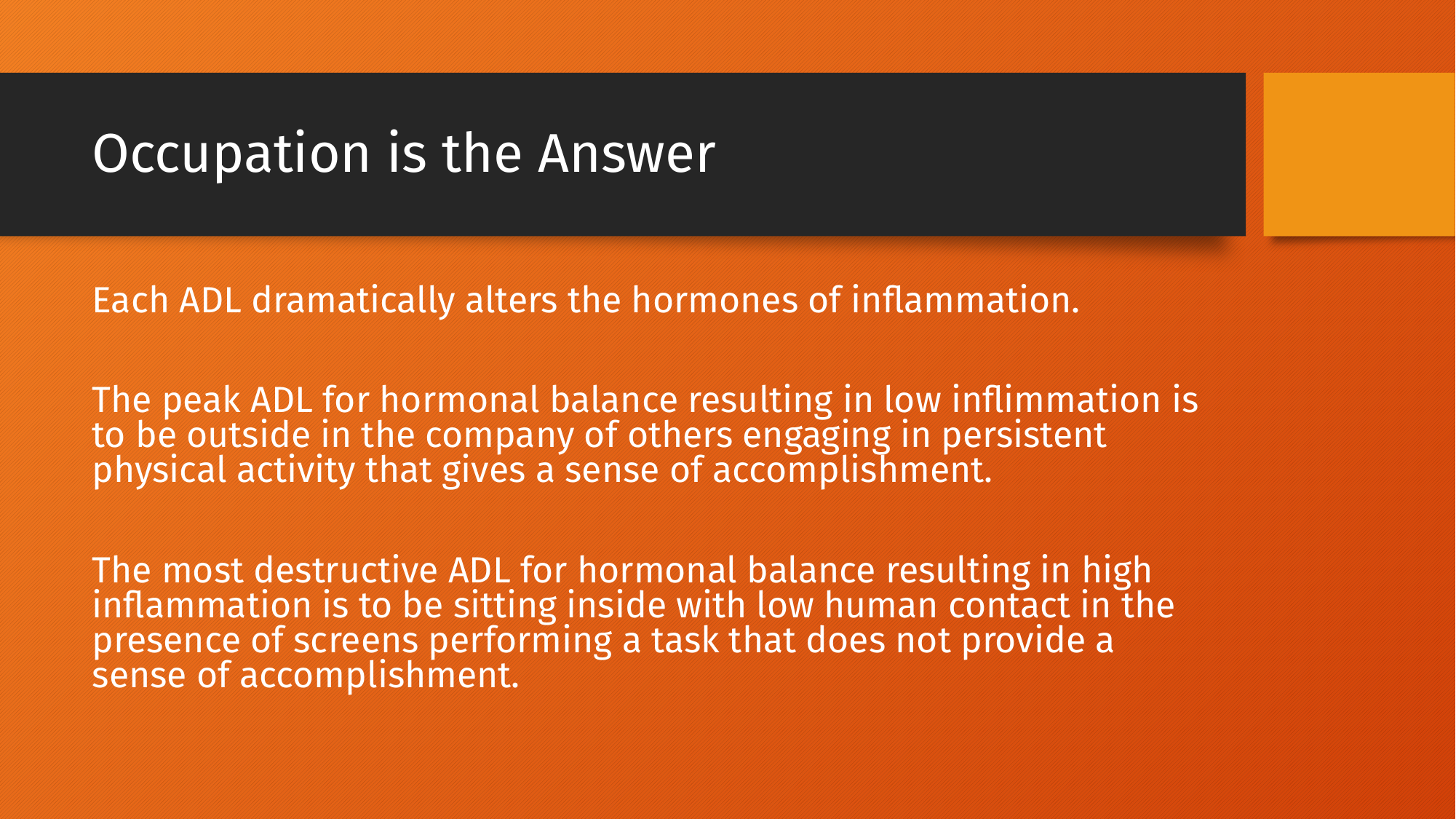

# Occupation is the Answer
Each ADL dramatically alters the hormones of inflammation.

The peak ADL for hormonal balance resulting in low inflimmation is to be outside in the company of others engaging in persistent physical activity that gives a sense of accomplishment.

The most destructive ADL for hormonal balance resulting in high inflammation is to be sitting inside with low human contact in the presence of screens performing a task that does not provide a sense of accomplishment.